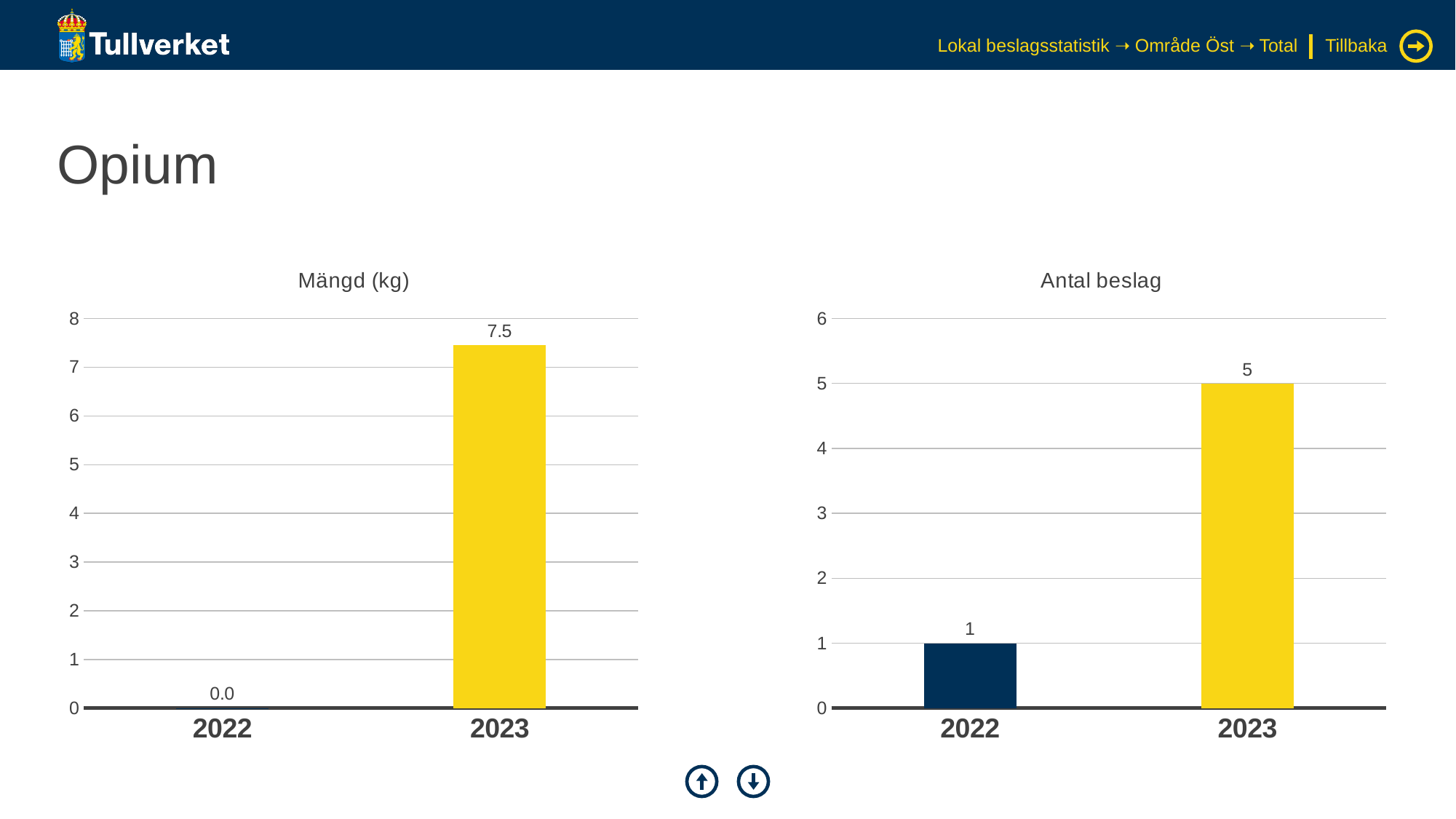

Lokal beslagsstatistik ➝ Område Öst ➝ Total
Tillbaka

# Opium

### Chart: Mängd (kg)

| Category | Serie 1 |
|---|---|
| 2022 | 0.003 |
| 2023 | 7.4565 |

### Chart: Antal beslag

| Category | Serie 1 |
|---|---|
| 2022 | 1.0 |
| 2023 | 5.0 |